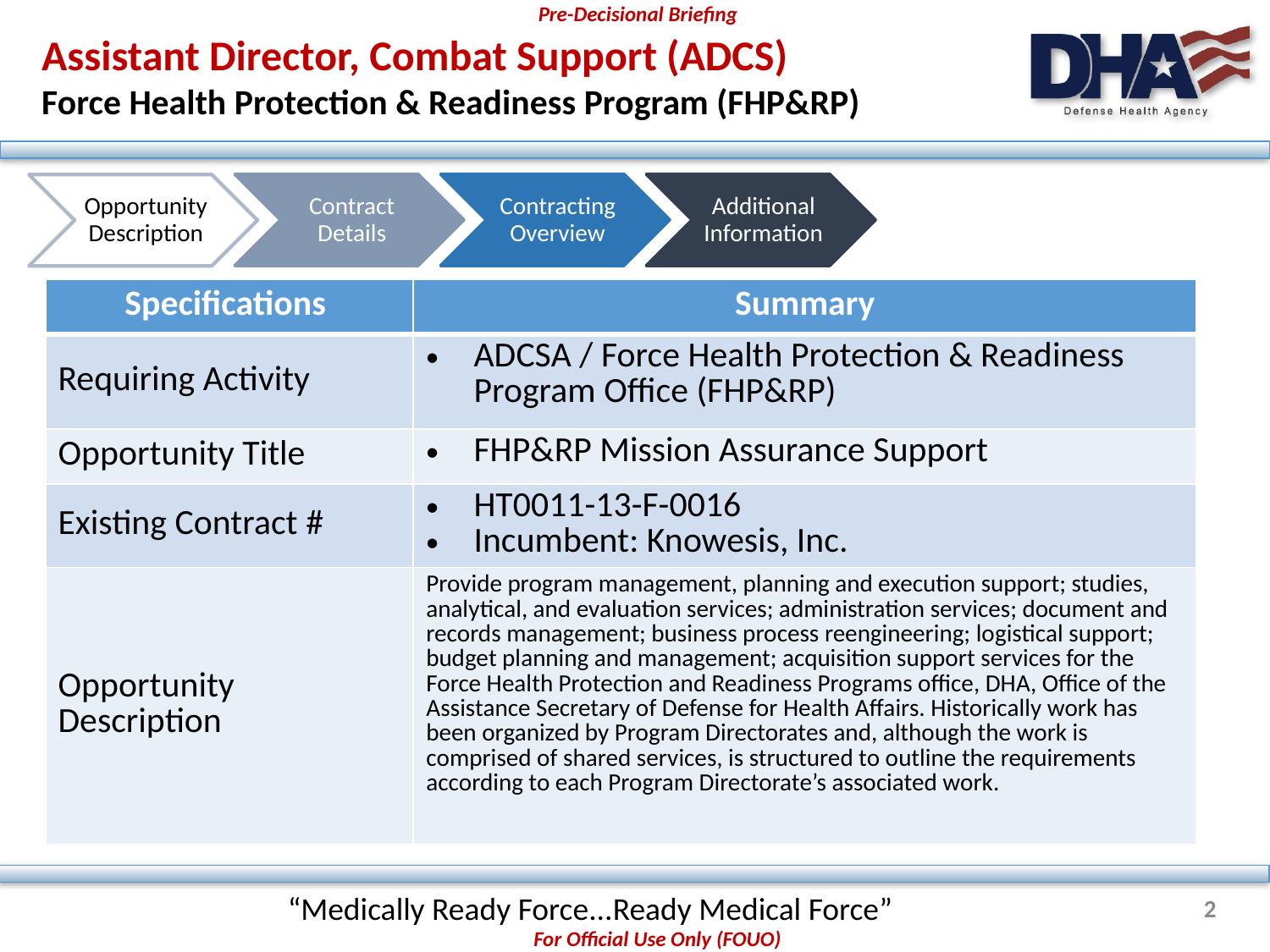

# Assistant Director, Combat Support (ADCS) Force Health Protection & Readiness Program (FHP&RP)
Opportunity Description
Contract Details
Contracting Overview
Additional Information
| Specifications | Summary |
| --- | --- |
| Requiring Activity | ADCSA / Force Health Protection & Readiness Program Office (FHP&RP) |
| Opportunity Title | FHP&RP Mission Assurance Support |
| Existing Contract # | HT0011-13-F-0016 Incumbent: Knowesis, Inc. |
| Opportunity Description | Provide program management, planning and execution support; studies, analytical, and evaluation services; administration services; document and records management; business process reengineering; logistical support; budget planning and management; acquisition support services for the Force Health Protection and Readiness Programs office, DHA, Office of the Assistance Secretary of Defense for Health Affairs. Historically work has been organized by Program Directorates and, although the work is comprised of shared services, is structured to outline the requirements according to each Program Directorate’s associated work. |
“Medically Ready Force...Ready Medical Force”
2